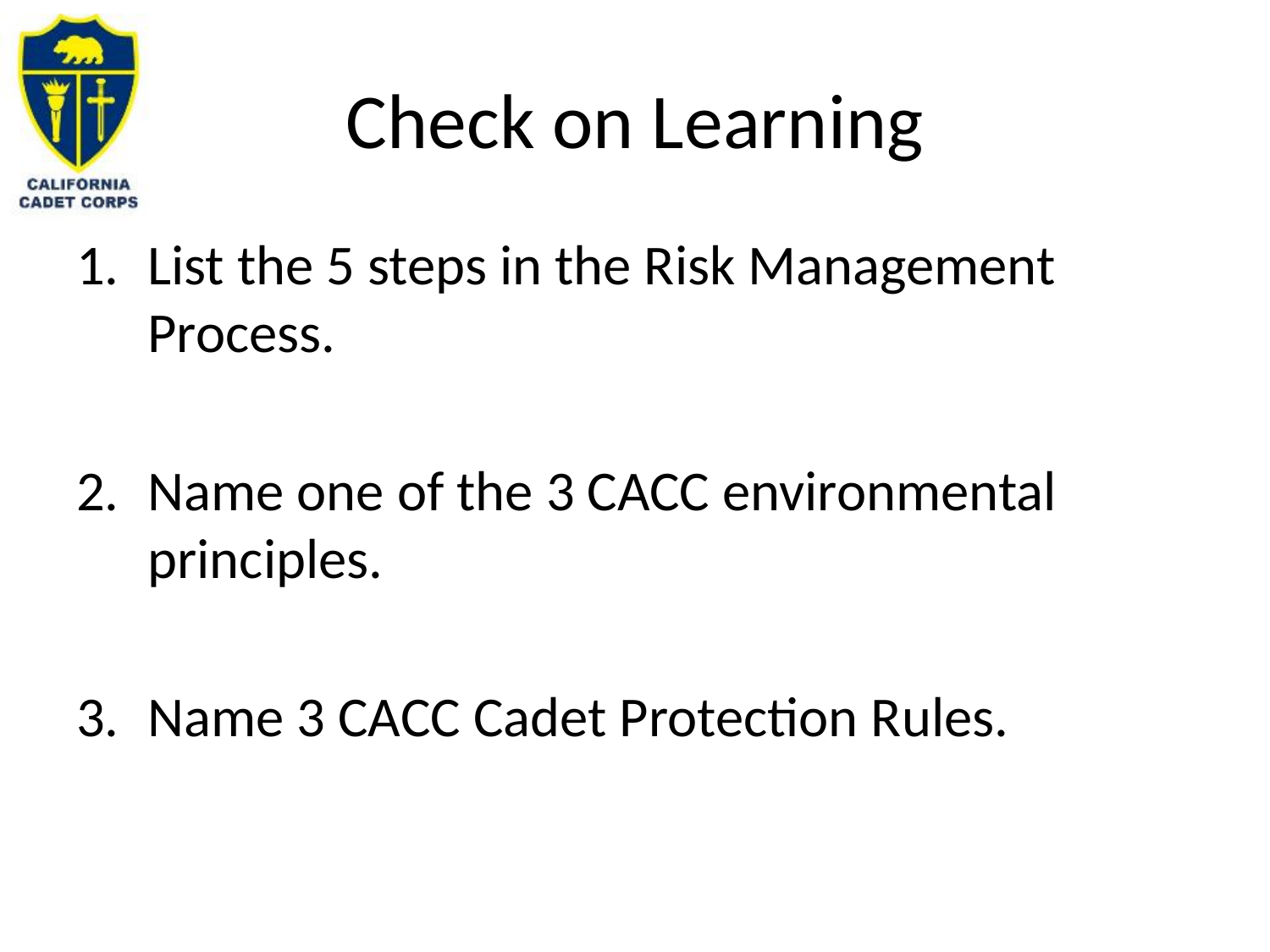

# Check on Learning
List the 5 steps in the Risk Management Process.

Name one of the 3 CACC environmental principles.

Name 3 CACC Cadet Protection Rules.